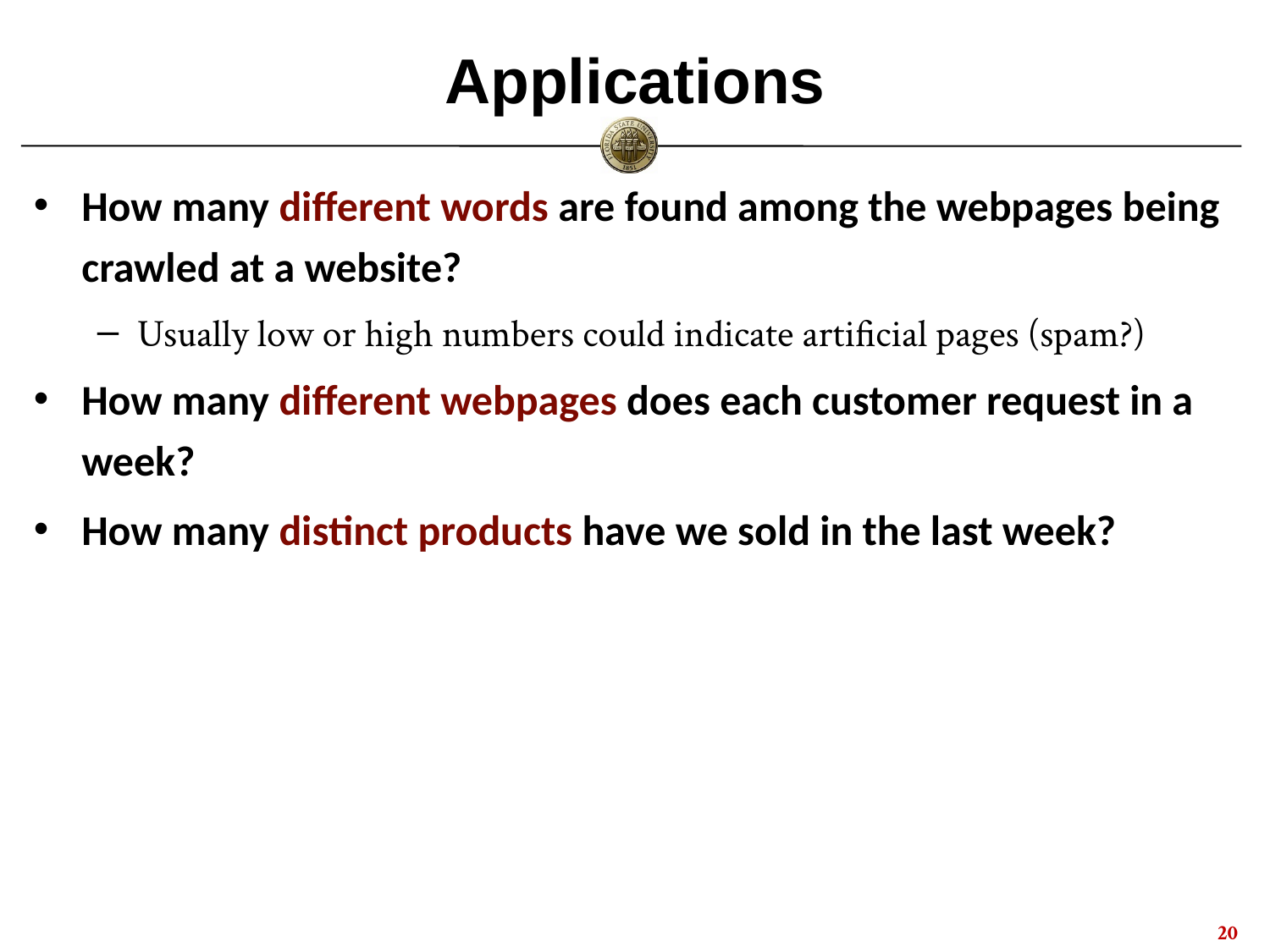

# Applications
How many different words are found among the webpages being crawled at a website?
Usually low or high numbers could indicate artificial pages (spam?)
How many different webpages does each customer request in a week?
How many distinct products have we sold in the last week?
20